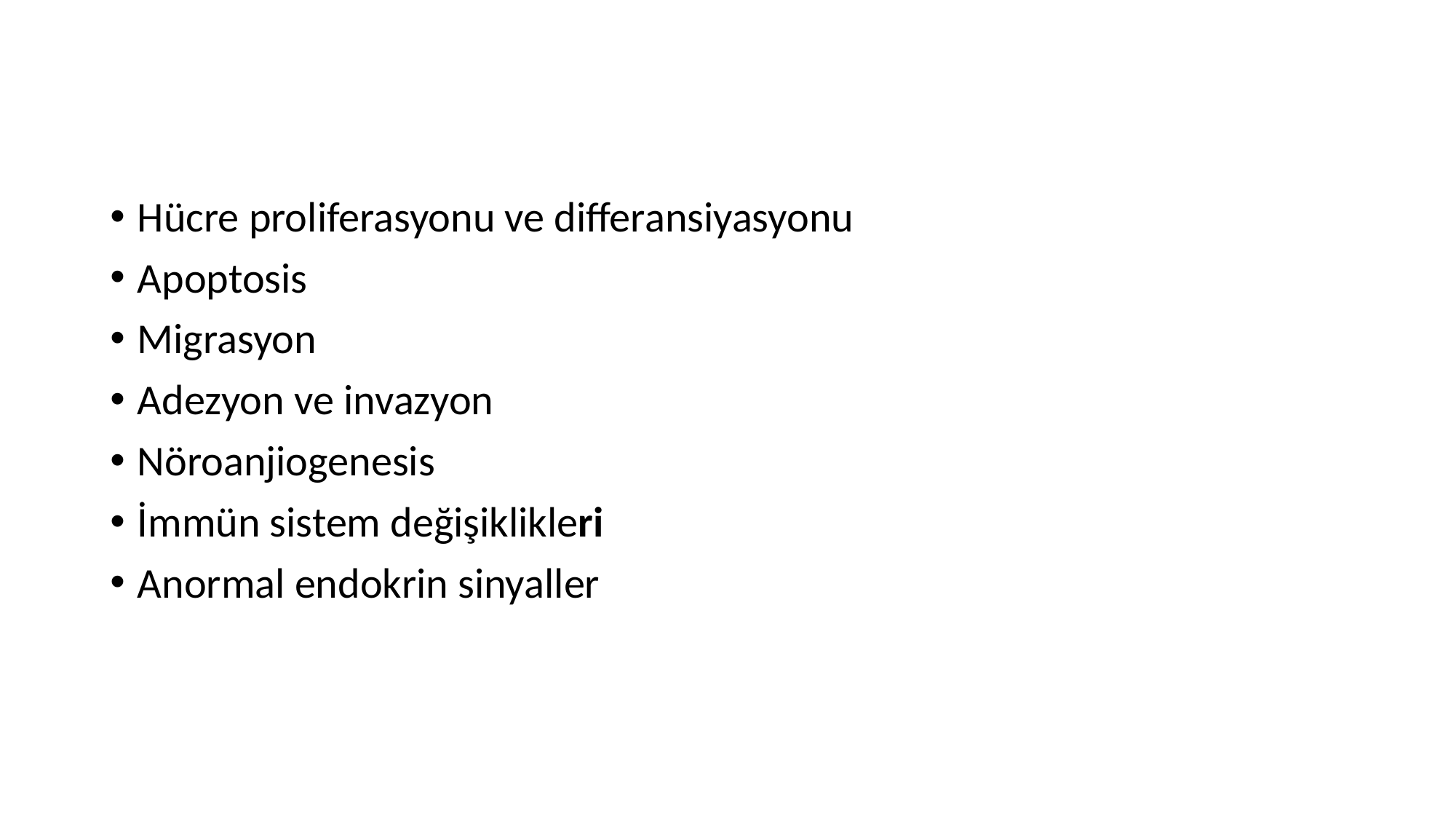

Hücre proliferasyonu ve differansiyasyonu
Apoptosis
Migrasyon
Adezyon ve invazyon
Nöroanjiogenesis
İmmün sistem değişiklikleri
Anormal endokrin sinyaller